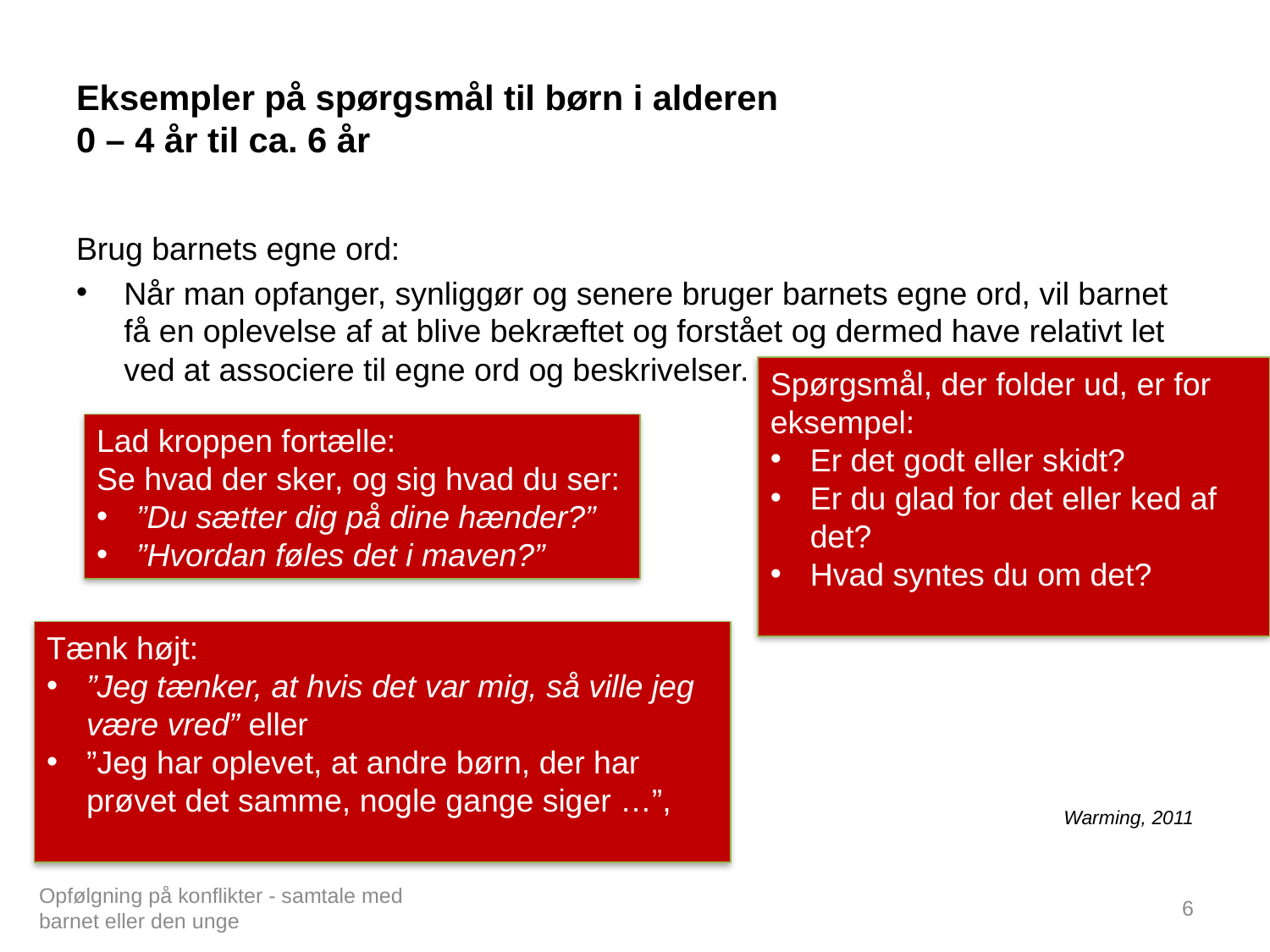

# Eksempler på spørgsmål til børn i alderen 0 – 4 år til ca. 6 år
Brug barnets egne ord:
Når man opfanger, synliggør og senere bruger barnets egne ord, vil barnet få en oplevelse af at blive bekræftet og forstået og dermed have relativt let ved at associere til egne ord og beskrivelser.

Warming, 2011
Spørgsmål, der folder ud, er for eksempel:
Er det godt eller skidt?
Er du glad for det eller ked af det?
Hvad syntes du om det?

Lad kroppen fortælle:
Se hvad der sker, og sig hvad du ser:
”Du sætter dig på dine hænder?”
”Hvordan føles det i maven?”
Tænk højt:
”Jeg tænker, at hvis det var mig, så ville jeg være vred” eller
”Jeg har oplevet, at andre børn, der har prøvet det samme, nogle gange siger …”,

Opfølgning på konflikter - samtale med barnet eller den unge
6